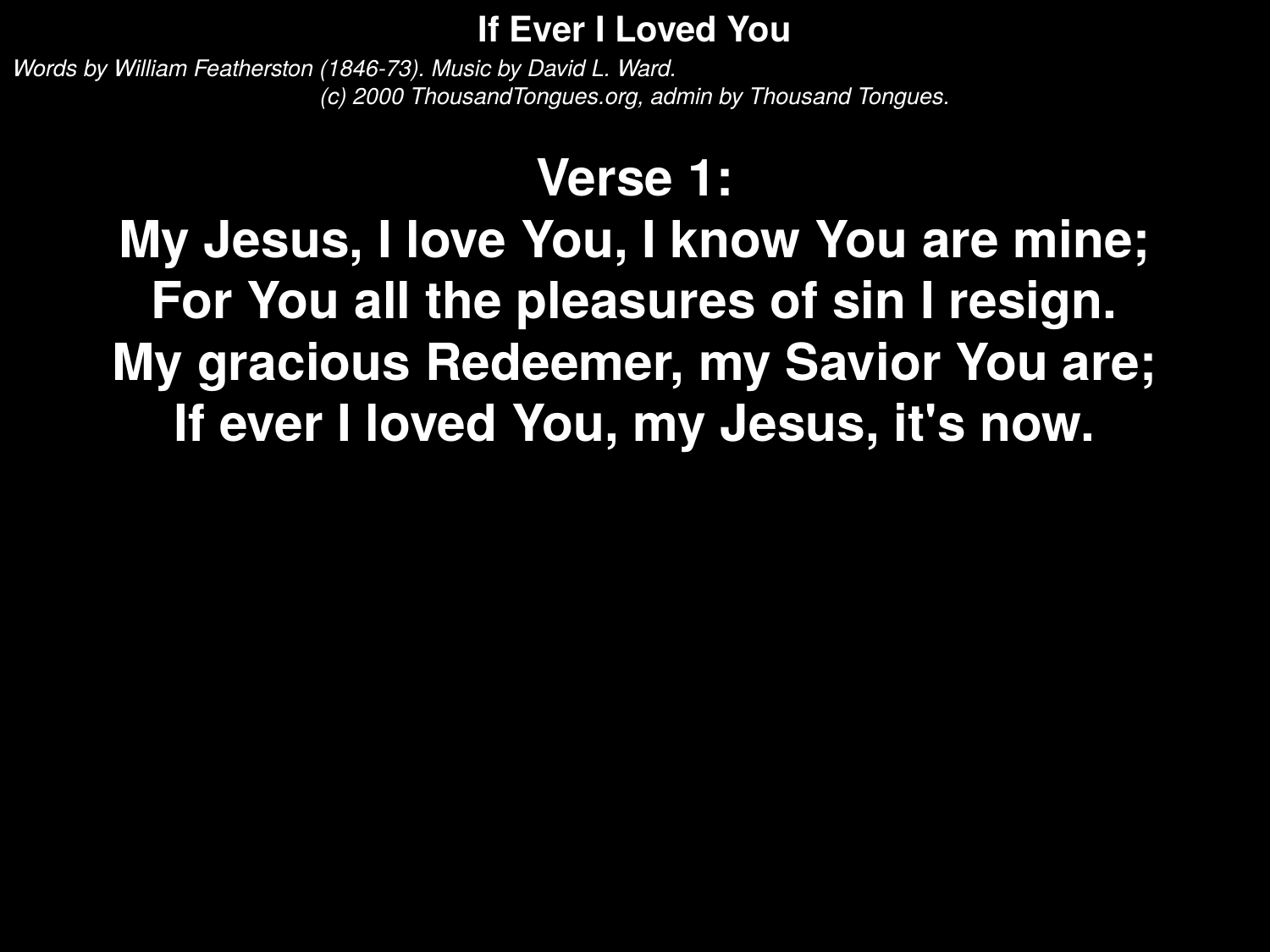

If Ever I Loved You
Words by William Featherston (1846-73). Music by David L. Ward.
(c) 2000 ThousandTongues.org, admin by Thousand Tongues.
Verse 1:
My Jesus, I love You, I know You are mine;
For You all the pleasures of sin I resign.
My gracious Redeemer, my Savior You are;
If ever I loved You, my Jesus, it's now.